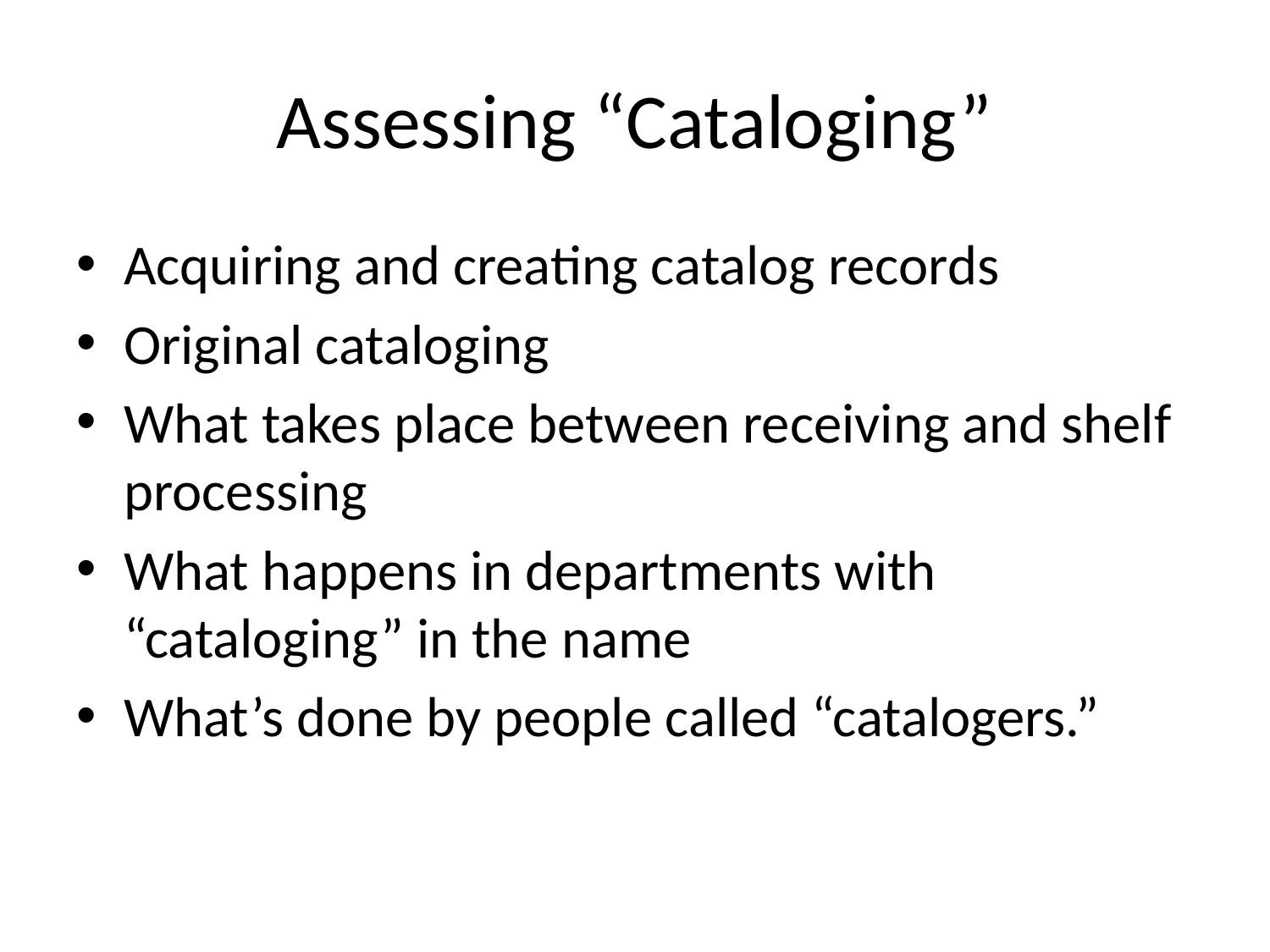

# Assessing “Cataloging”
Acquiring and creating catalog records
Original cataloging
What takes place between receiving and shelf processing
What happens in departments with “cataloging” in the name
What’s done by people called “catalogers.”